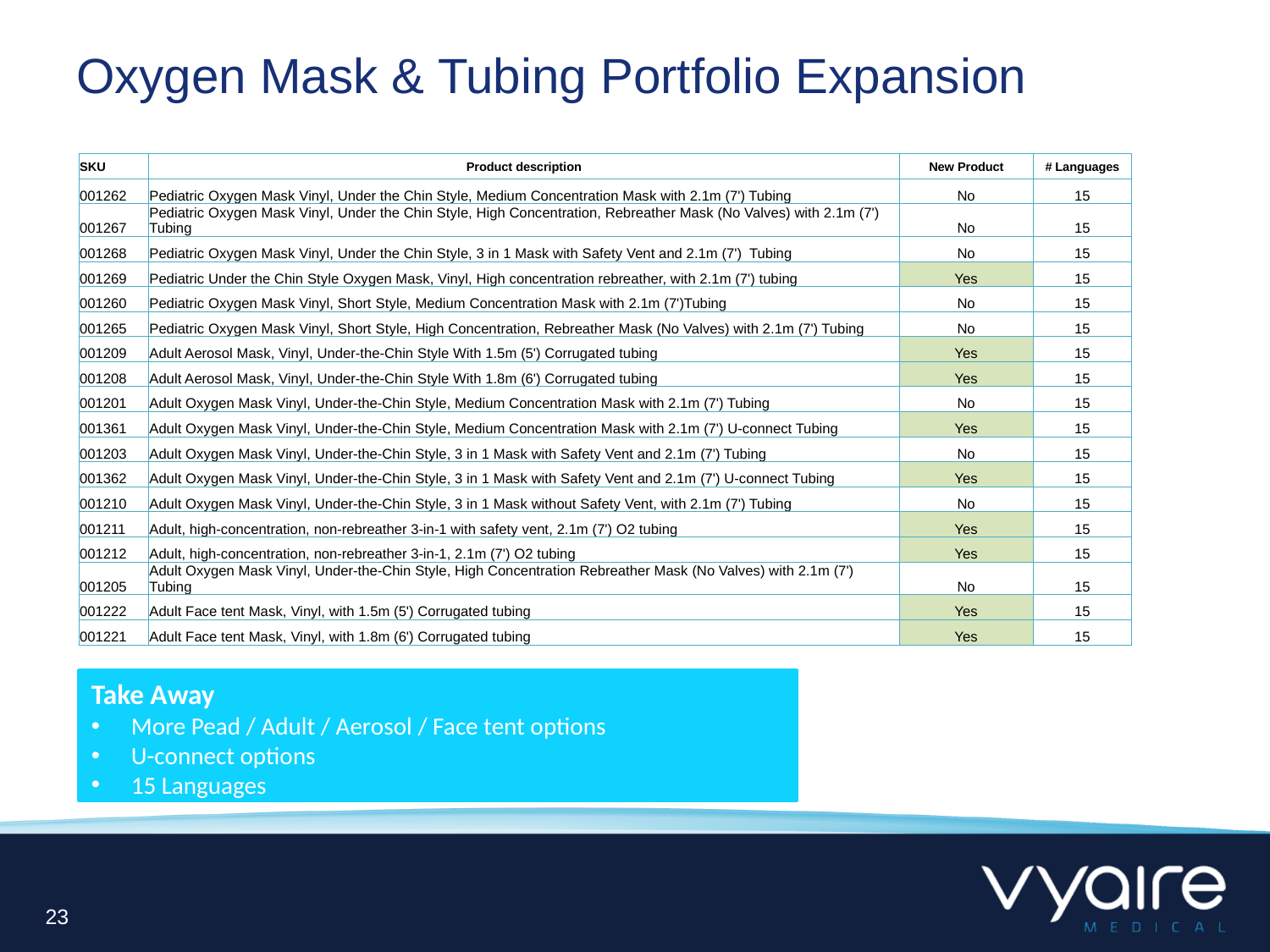

# Oxygen Mask & Tubing Portfolio Expansion
| SKU | Product description | New Product | # Languages |
| --- | --- | --- | --- |
| 001262 | Pediatric Oxygen Mask Vinyl, Under the Chin Style, Medium Concentration Mask with 2.1m (7') Tubing | No | 15 |
| 001267 | Pediatric Oxygen Mask Vinyl, Under the Chin Style, High Concentration, Rebreather Mask (No Valves) with 2.1m (7') Tubing | No | 15 |
| 001268 | Pediatric Oxygen Mask Vinyl, Under the Chin Style, 3 in 1 Mask with Safety Vent and 2.1m (7') Tubing | No | 15 |
| 001269 | Pediatric Under the Chin Style Oxygen Mask, Vinyl, High concentration rebreather, with 2.1m (7') tubing | Yes | 15 |
| 001260 | Pediatric Oxygen Mask Vinyl, Short Style, Medium Concentration Mask with 2.1m (7')Tubing | No | 15 |
| 001265 | Pediatric Oxygen Mask Vinyl, Short Style, High Concentration, Rebreather Mask (No Valves) with 2.1m (7') Tubing | No | 15 |
| 001209 | Adult Aerosol Mask, Vinyl, Under-the-Chin Style With 1.5m (5') Corrugated tubing | Yes | 15 |
| 001208 | Adult Aerosol Mask, Vinyl, Under-the-Chin Style With 1.8m (6') Corrugated tubing | Yes | 15 |
| 001201 | Adult Oxygen Mask Vinyl, Under-the-Chin Style, Medium Concentration Mask with 2.1m (7') Tubing | No | 15 |
| 001361 | Adult Oxygen Mask Vinyl, Under-the-Chin Style, Medium Concentration Mask with 2.1m (7') U-connect Tubing | Yes | 15 |
| 001203 | Adult Oxygen Mask Vinyl, Under-the-Chin Style, 3 in 1 Mask with Safety Vent and 2.1m (7') Tubing | No | 15 |
| 001362 | Adult Oxygen Mask Vinyl, Under-the-Chin Style, 3 in 1 Mask with Safety Vent and 2.1m (7') U-connect Tubing | Yes | 15 |
| 001210 | Adult Oxygen Mask Vinyl, Under-the-Chin Style, 3 in 1 Mask without Safety Vent, with 2.1m (7') Tubing | No | 15 |
| 001211 | Adult, high-concentration, non-rebreather 3-in-1 with safety vent, 2.1m (7') O2 tubing | Yes | 15 |
| 001212 | Adult, high-concentration, non-rebreather 3-in-1, 2.1m (7') O2 tubing | Yes | 15 |
| 001205 | Adult Oxygen Mask Vinyl, Under-the-Chin Style, High Concentration Rebreather Mask (No Valves) with 2.1m (7') Tubing | No | 15 |
| 001222 | Adult Face tent Mask, Vinyl, with 1.5m (5') Corrugated tubing | Yes | 15 |
| 001221 | Adult Face tent Mask, Vinyl, with 1.8m (6') Corrugated tubing | Yes | 15 |
Take Away
More Pead / Adult / Aerosol / Face tent options
U-connect options
15 Languages

23